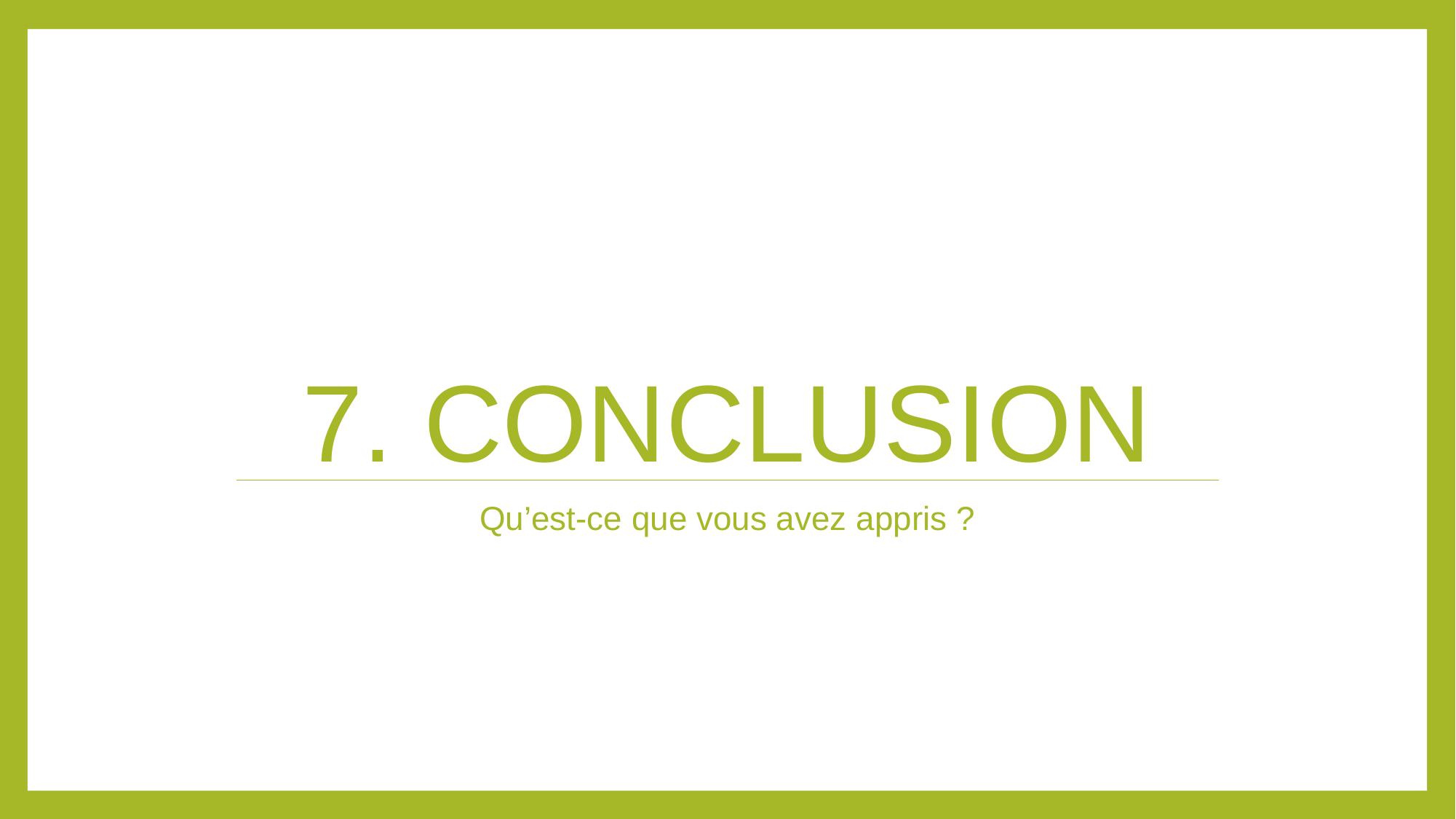

# 7. Conclusion
Qu’est-ce que vous avez appris ?